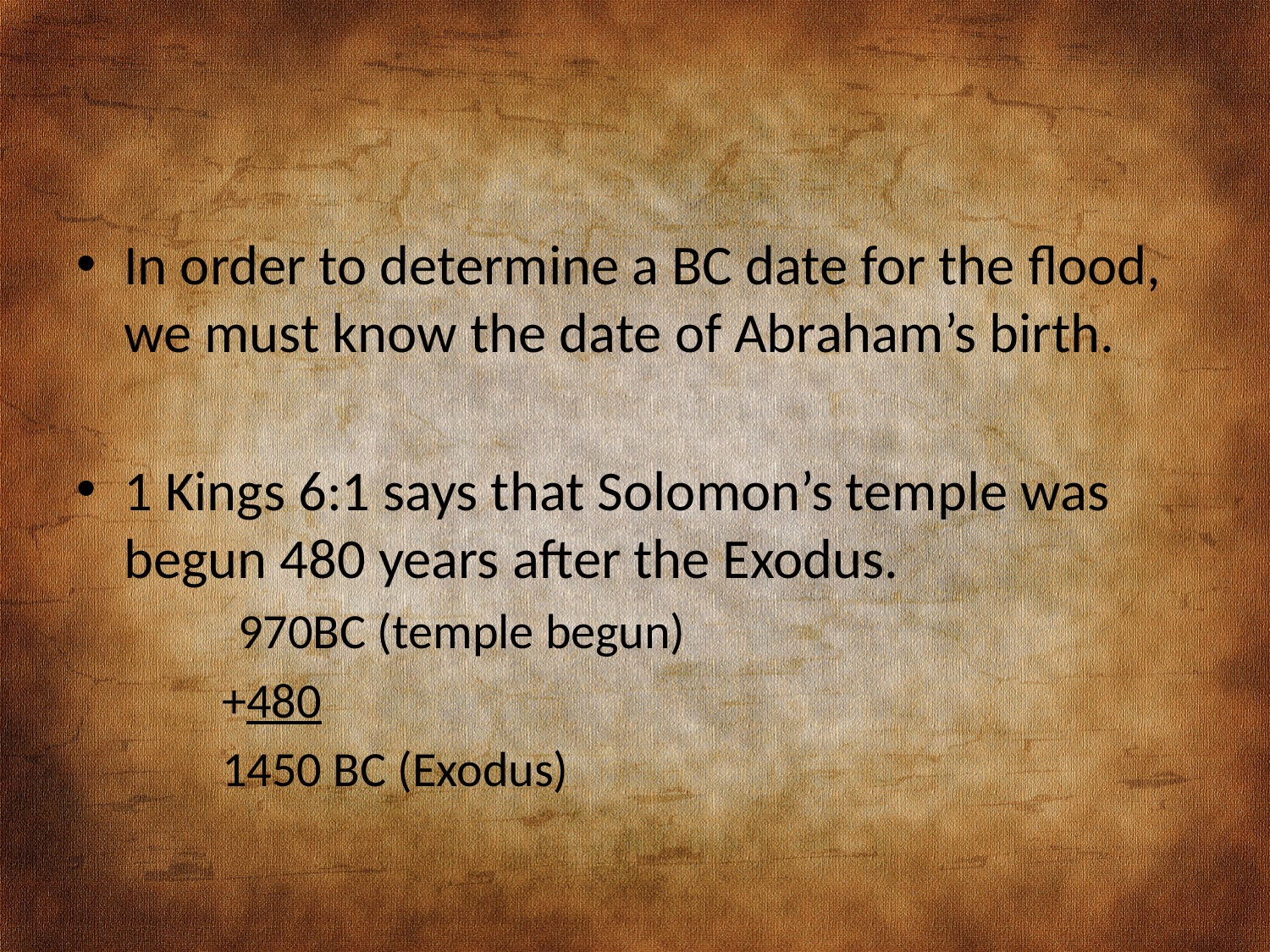

#
In order to determine a BC date for the flood, we must know the date of Abraham’s birth.

1 Kings 6:1 says that Solomon’s temple was begun 480 years after the Exodus.
  970BC (temple begun)
+480
1450 BC (Exodus)